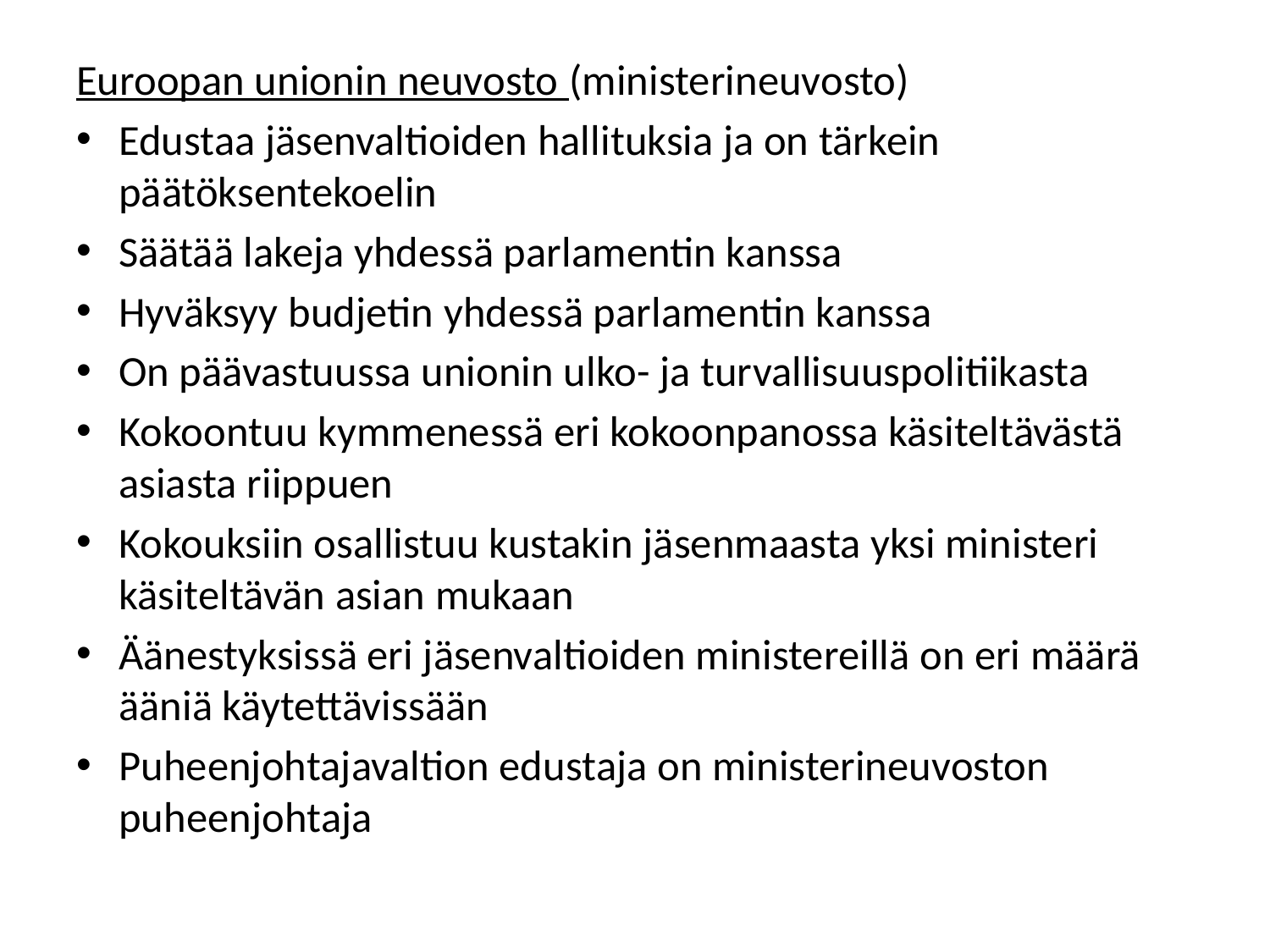

#
Euroopan unionin neuvosto (ministerineuvosto)
Edustaa jäsenvaltioiden hallituksia ja on tärkein päätöksentekoelin
Säätää lakeja yhdessä parlamentin kanssa
Hyväksyy budjetin yhdessä parlamentin kanssa
On päävastuussa unionin ulko- ja turvallisuuspolitiikasta
Kokoontuu kymmenessä eri kokoonpanossa käsiteltävästä asiasta riippuen
Kokouksiin osallistuu kustakin jäsenmaasta yksi ministeri käsiteltävän asian mukaan
Äänestyksissä eri jäsenvaltioiden ministereillä on eri määrä ääniä käytettävissään
Puheenjohtajavaltion edustaja on ministerineuvoston puheenjohtaja